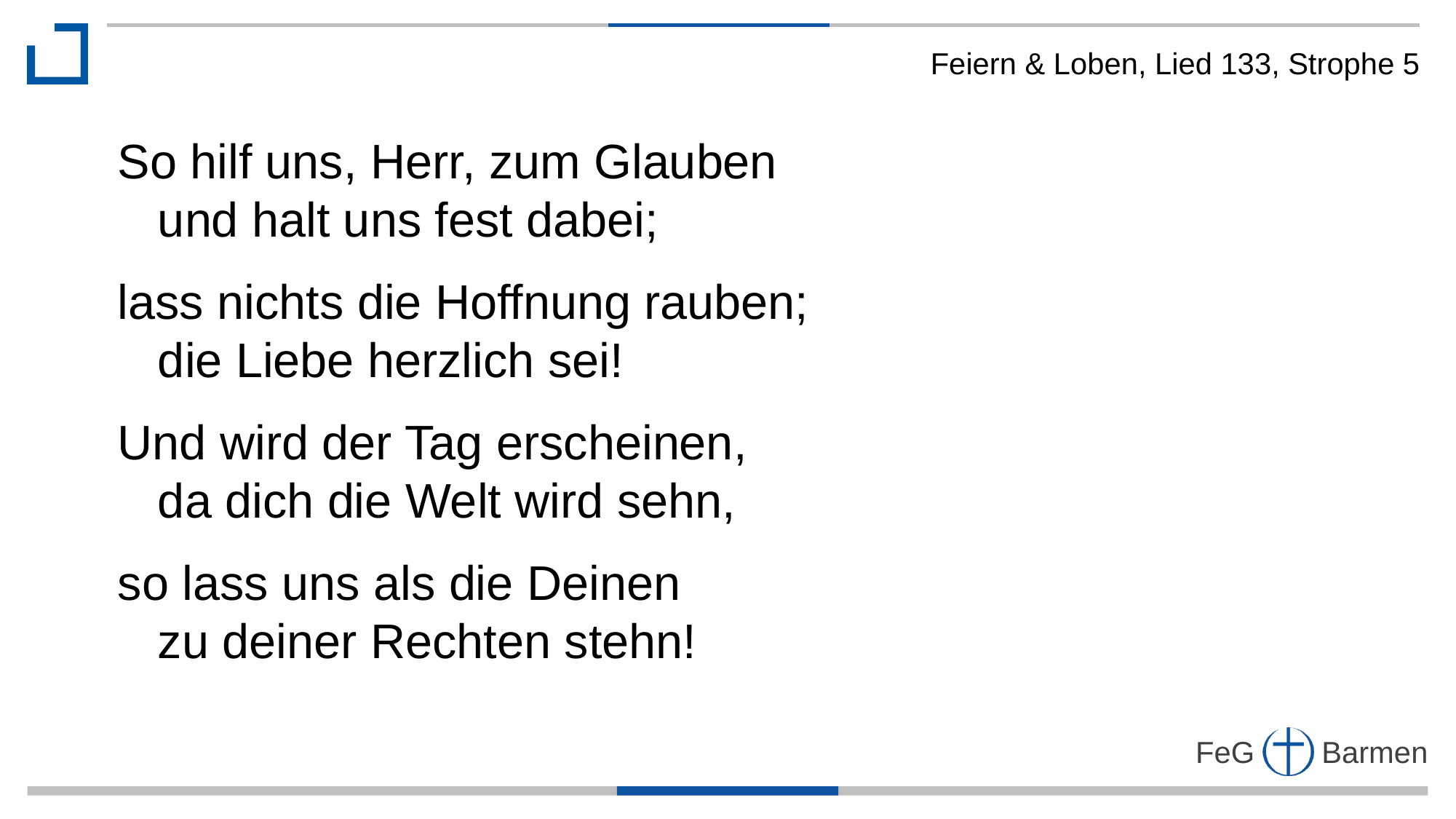

Feiern & Loben, Lied 133, Strophe 5
So hilf uns, Herr, zum Glauben
   und halt uns fest dabei;
lass nichts die Hoffnung rauben;
   die Liebe herzlich sei!
Und wird der Tag erscheinen,
   da dich die Welt wird sehn,
so lass uns als die Deinen
   zu deiner Rechten stehn!